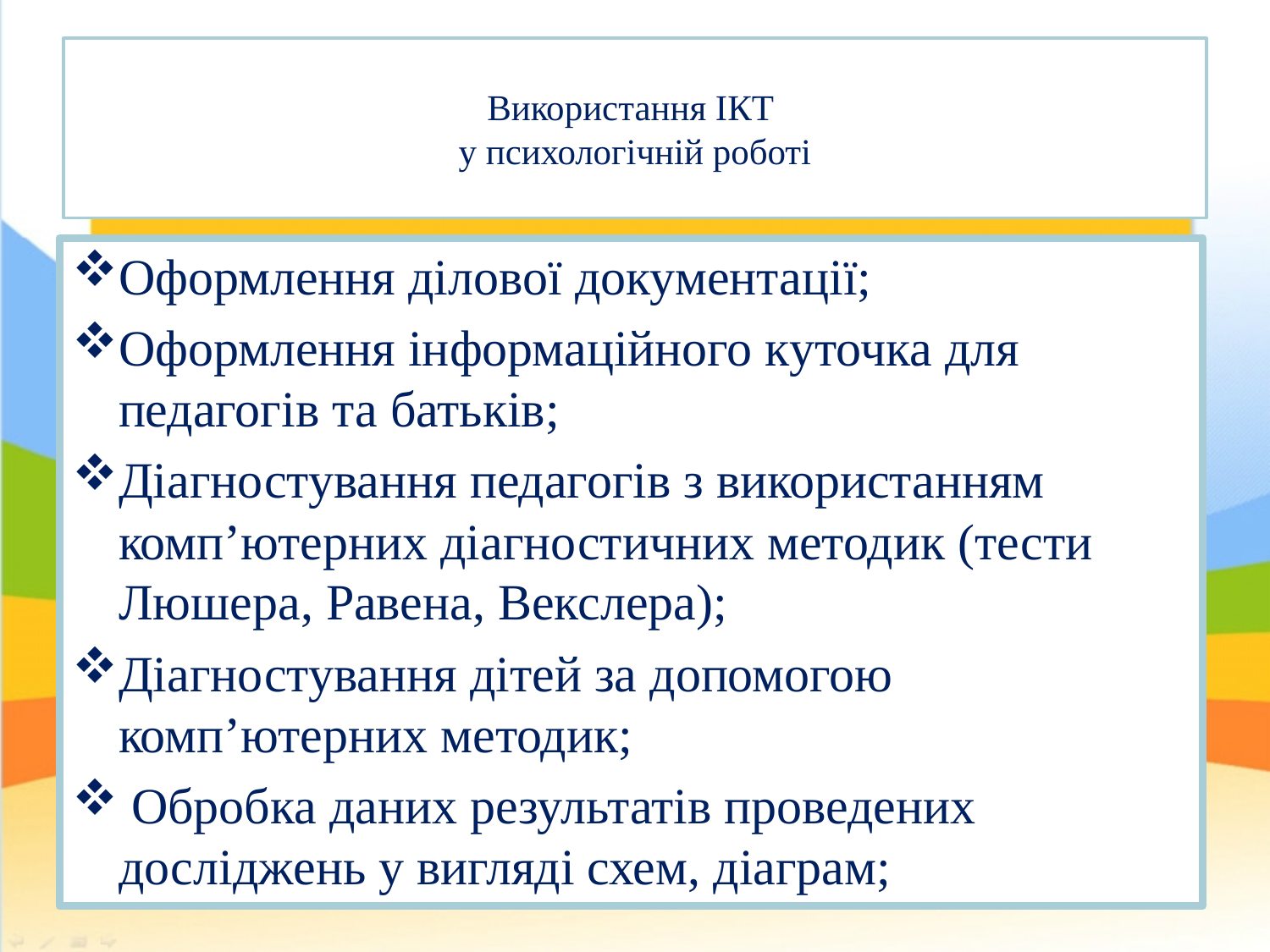

# Використання ІКТ у психологічній роботі
Оформлення ділової документації;
Оформлення інформаційного куточка для педагогів та батьків;
Діагностування педагогів з використанням комп’ютерних діагностичних методик (тести Люшера, Равена, Векслера);
Діагностування дітей за допомогою комп’ютерних методик;
 Обробка даних результатів проведених досліджень у вигляді схем, діаграм;